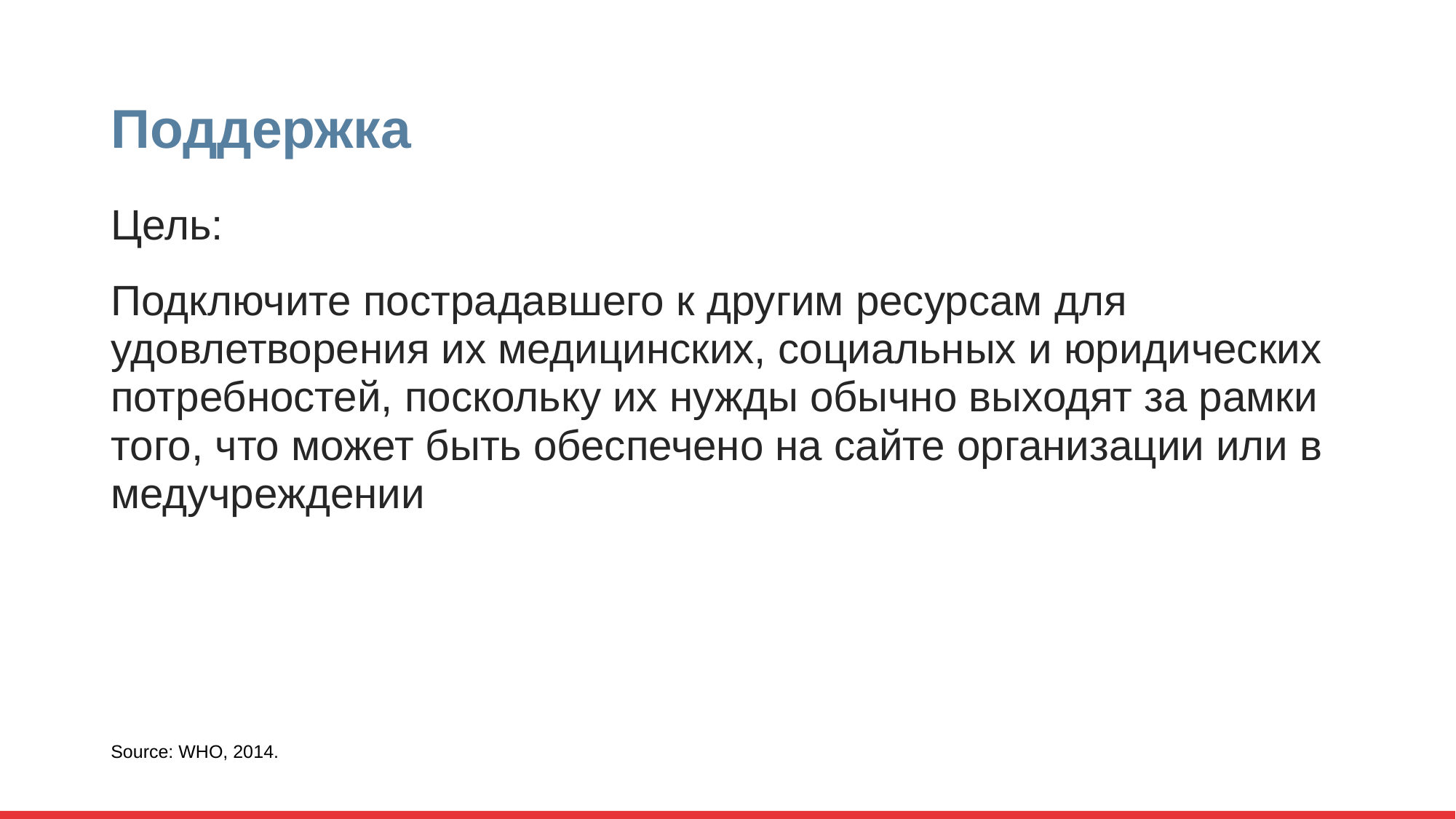

# Поддержка
Цель:
Подключите пострадавшего к другим ресурсам для удовлетворения их медицинских, социальных и юридических потребностей, поскольку их нужды обычно выходят за рамки того, что может быть обеспечено на сайте организации или в медучреждении

Source: WHO, 2014.